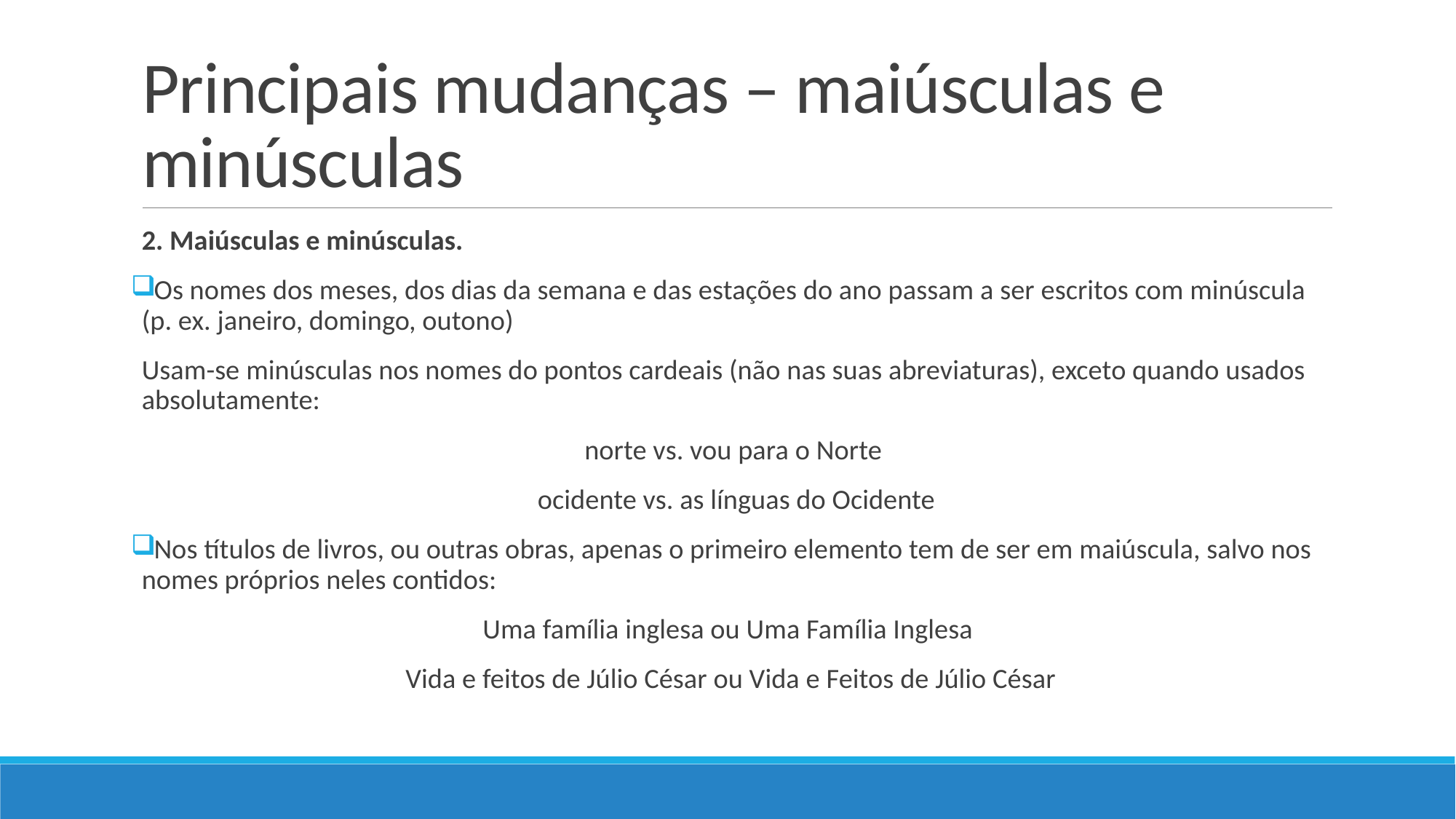

# Principais mudanças – maiúsculas e minúsculas
2. Maiúsculas e minúsculas.
Os nomes dos meses, dos dias da semana e das estações do ano passam a ser escritos com minúscula (p. ex. janeiro, domingo, outono)
Usam-se minúsculas nos nomes do pontos cardeais (não nas suas abreviaturas), exceto quando usados absolutamente:
norte vs. vou para o Norte
ocidente vs. as línguas do Ocidente
Nos títulos de livros, ou outras obras, apenas o primeiro elemento tem de ser em maiúscula, salvo nos nomes próprios neles contidos:
Uma família inglesa ou Uma Família Inglesa
Vida e feitos de Júlio César ou Vida e Feitos de Júlio César